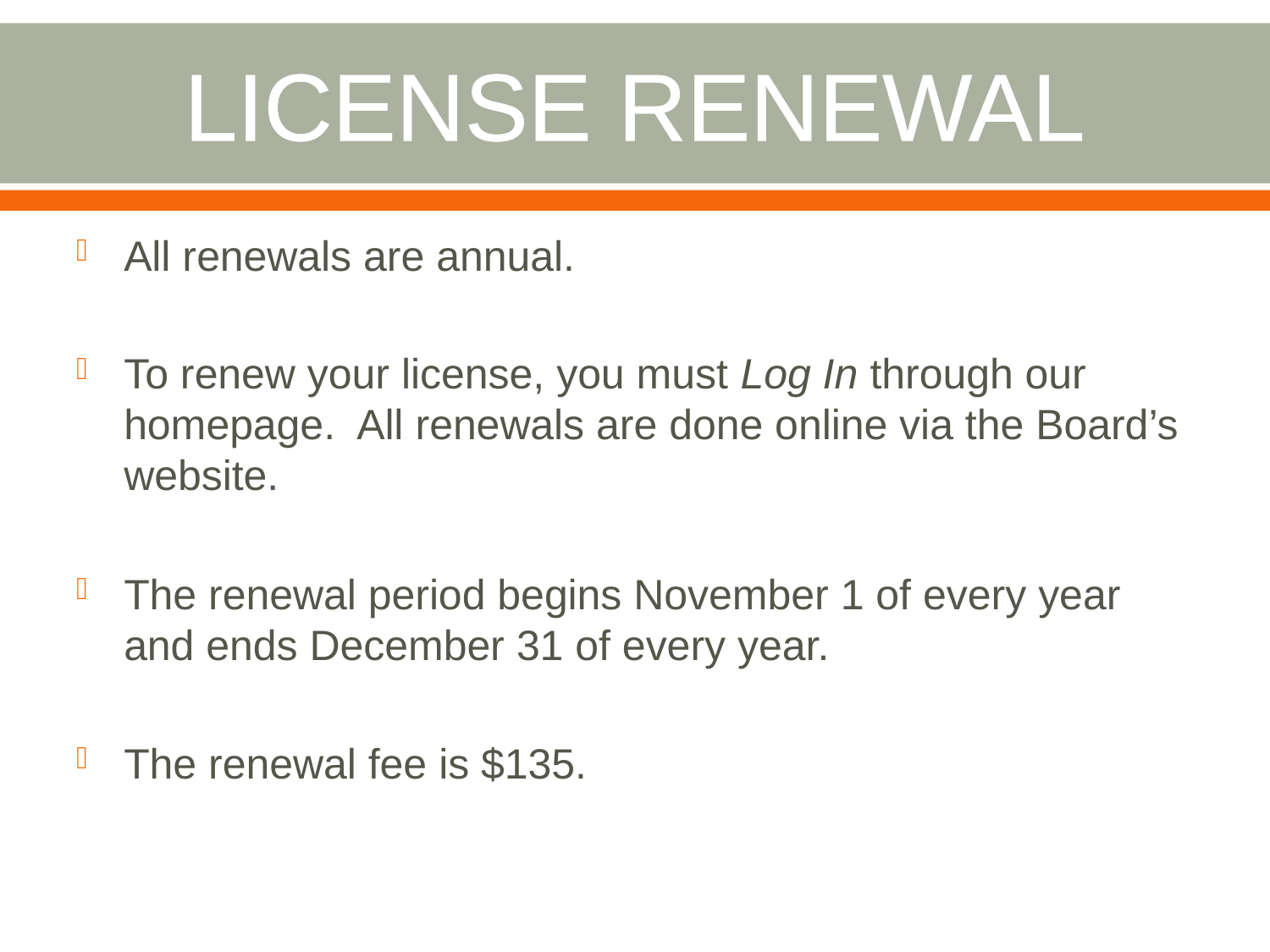

# LICENSE RENEWAL
All renewals are annual.

To renew your license, you must Log In through our homepage.  All renewals are done online via the Board’s website.

The renewal period begins November 1 of every year and ends December 31 of every year.

The renewal fee is $135.